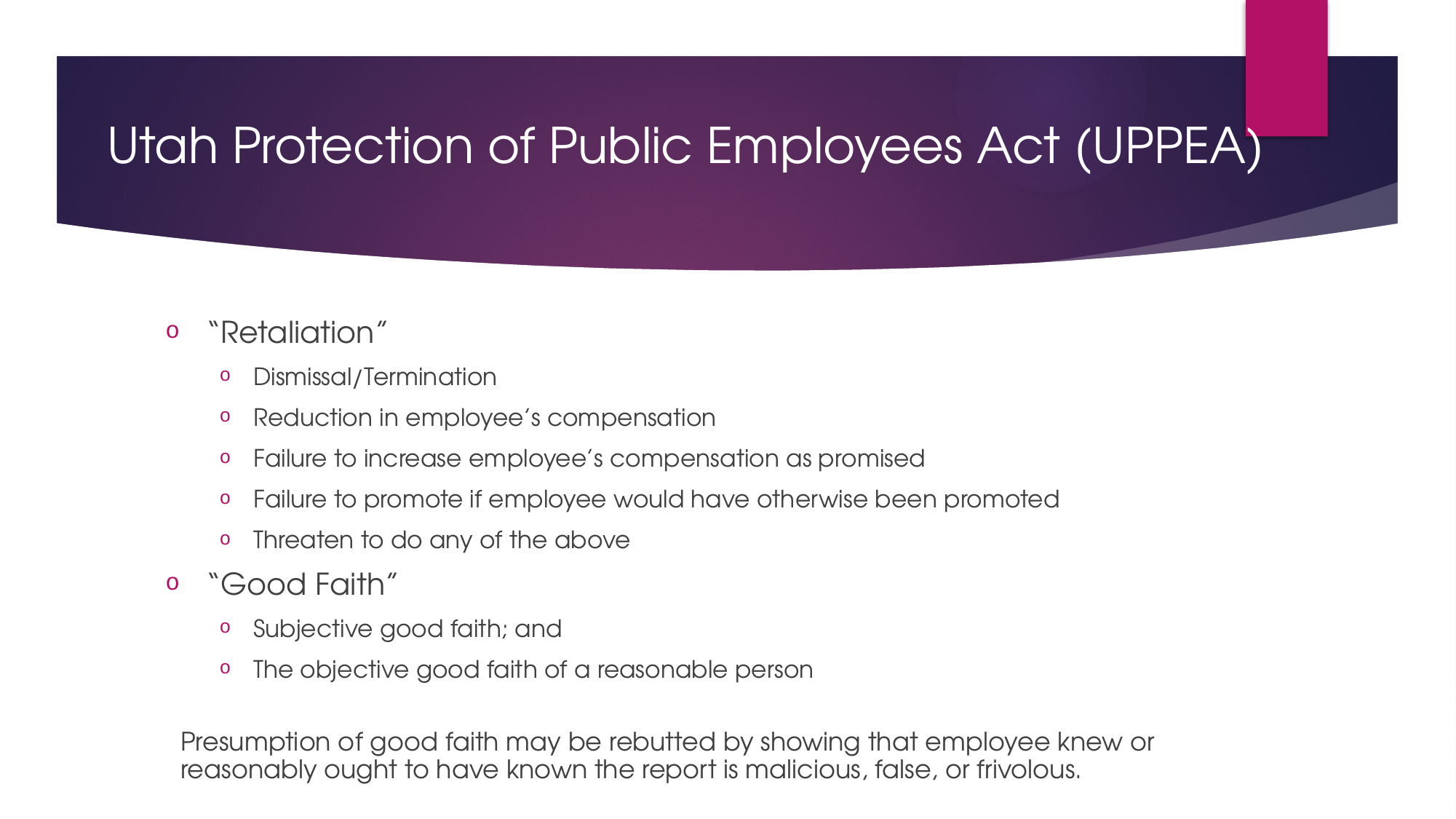

# Utah Protection of Public Employees Act (UPPEA)
“Retaliation”
Dismissal/Termination
Reduction in employee’s compensation
Failure to increase employee’s compensation as promised
Failure to promote if employee would have otherwise been promoted
Threaten to do any of the above
“Good Faith”
Subjective good faith; and
The objective good faith of a reasonable person

Presumption of good faith may be rebutted by showing that employee knew or reasonably ought to have known the report is malicious, false, or frivolous.